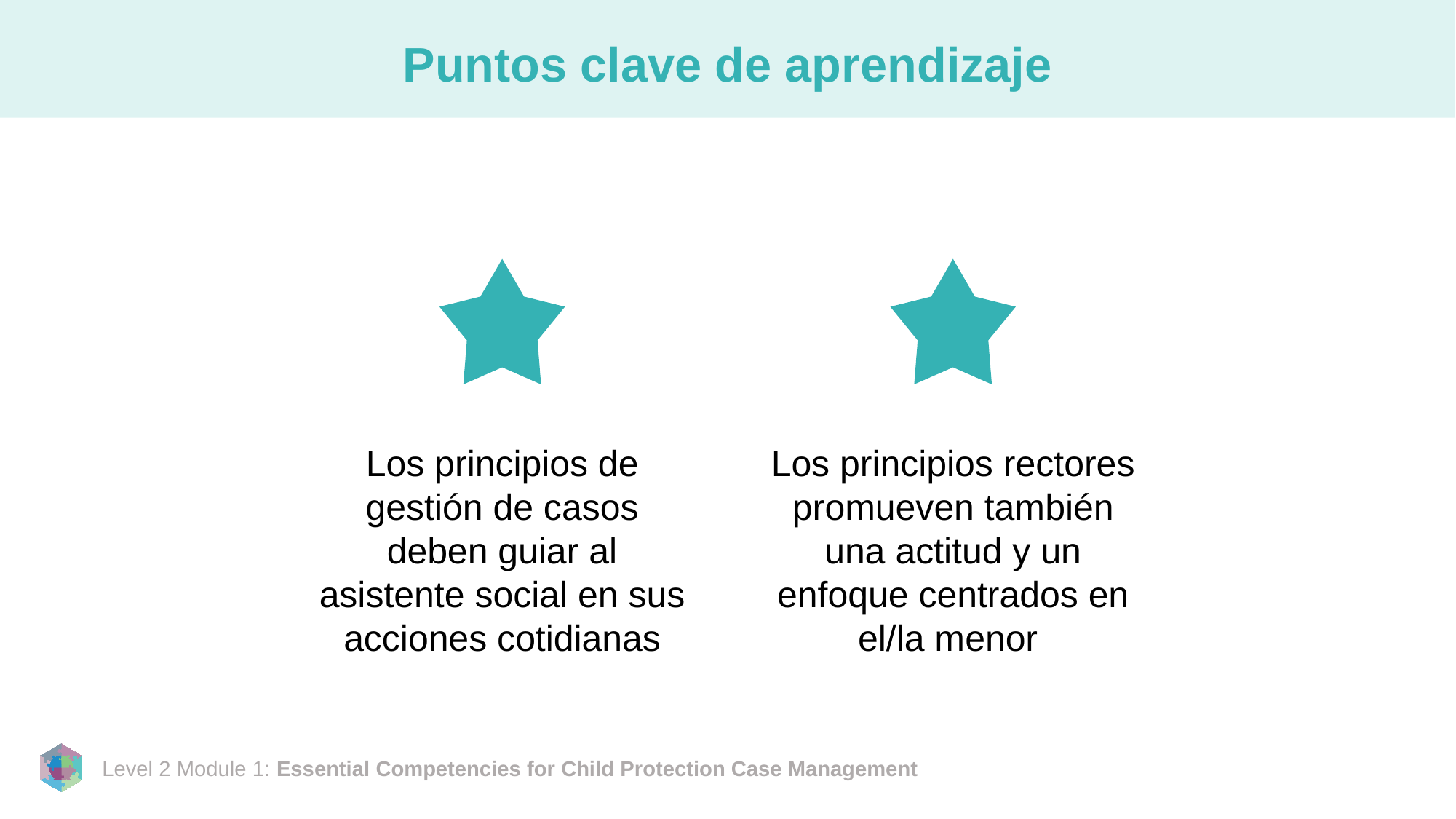

# Puntos clave de aprendizaje

Los principios de gestión de casos deben guiar al asistente social en sus acciones cotidianas
Los principios rectores promueven también una actitud y un enfoque centrados en el/la menor